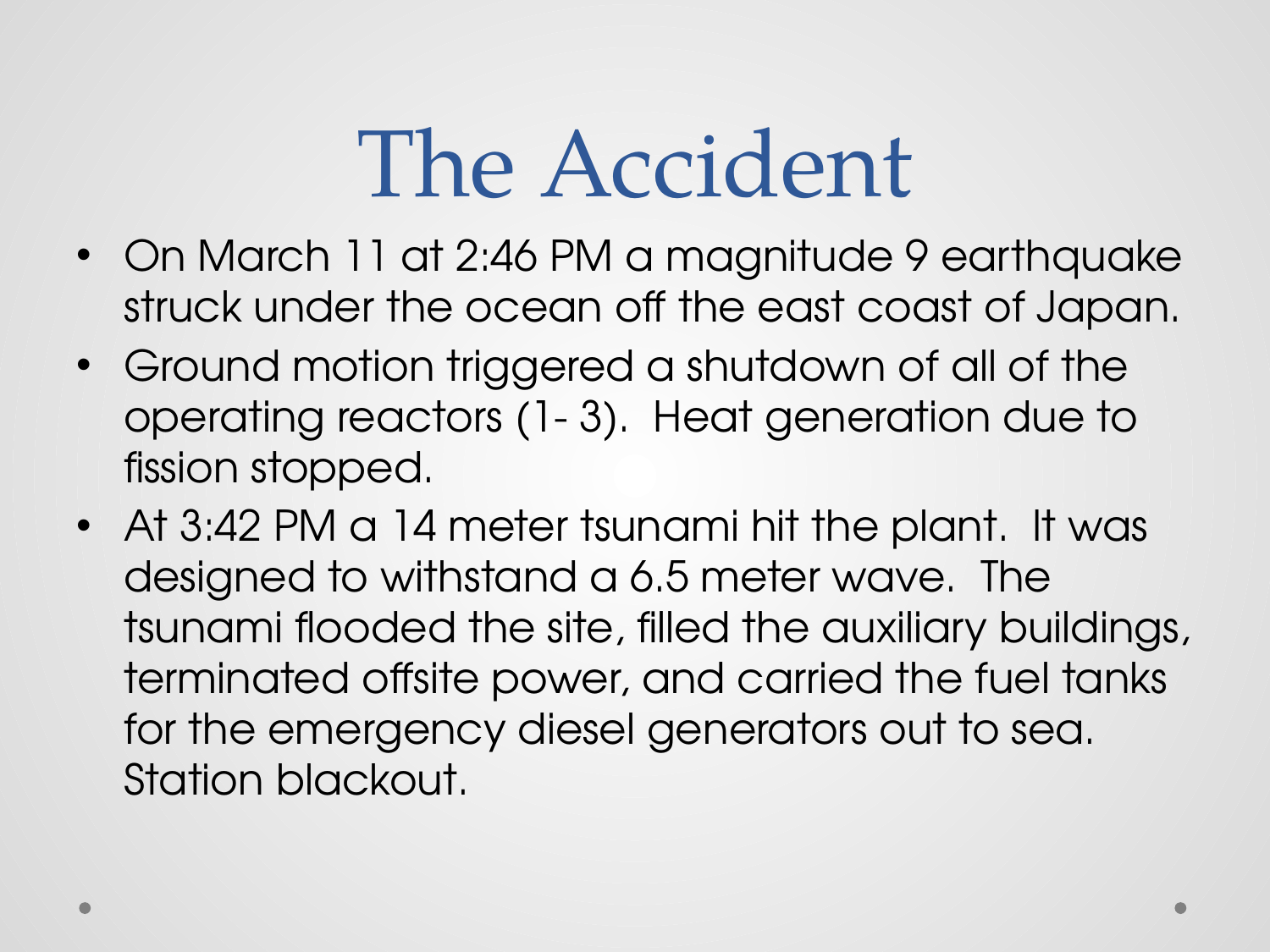

# The Accident
On March 11 at 2:46 PM a magnitude 9 earthquake struck under the ocean off the east coast of Japan.
Ground motion triggered a shutdown of all of the operating reactors (1- 3).  Heat generation due to fission stopped.
At 3:42 PM a 14 meter tsunami hit the plant.  It was designed to withstand a 6.5 meter wave.  The tsunami flooded the site, filled the auxiliary buildings, terminated offsite power, and carried the fuel tanks for the emergency diesel generators out to sea. Station blackout.